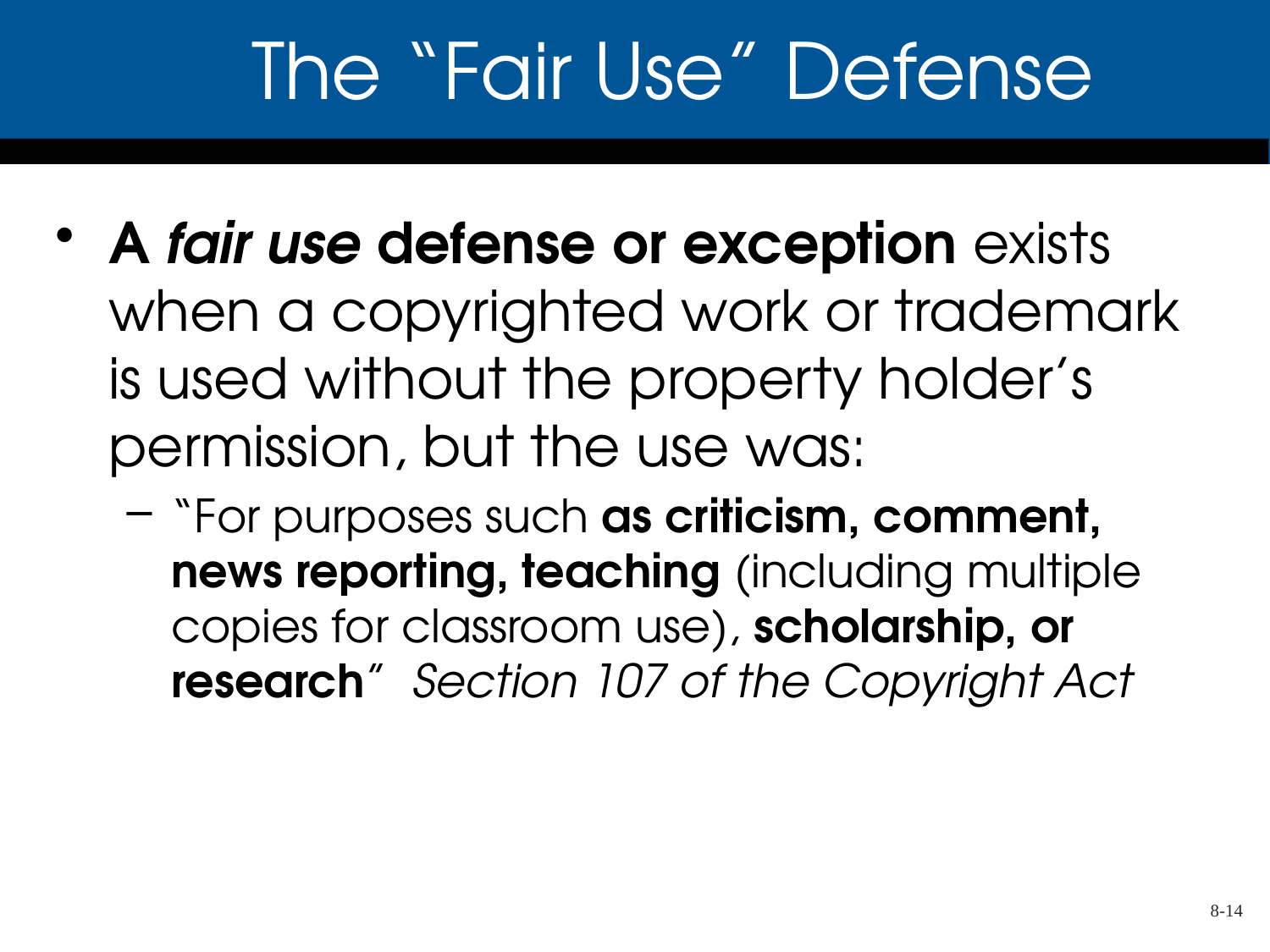

# The “Fair Use” Defense
A fair use defense or exception exists when a copyrighted work or trademark is used without the property holder’s permission, but the use was:
“For purposes such as criticism, comment, news reporting, teaching (including multiple copies for classroom use), scholarship, or research”  Section 107 of the Copyright Act